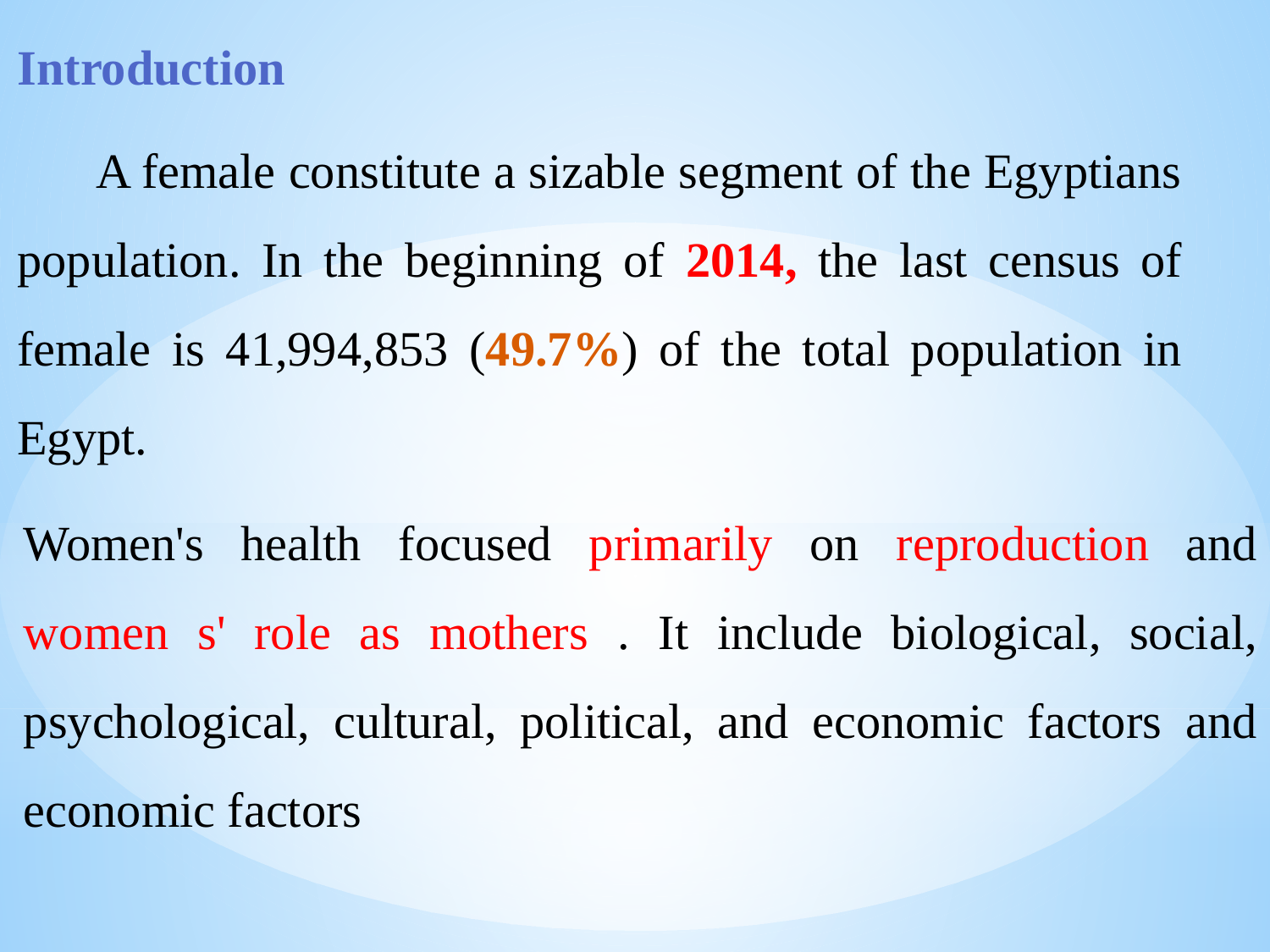

Introduction
      A female constitute a sizable segment of the Egyptians population. In the beginning of 2014, the last census of female is 41,994,853 (49.7%) of the total population in Egypt.
Women's health focused primarily on reproduction and women s' role as mothers . It include biological, social, psychological, cultural, political, and economic factors and economic factors